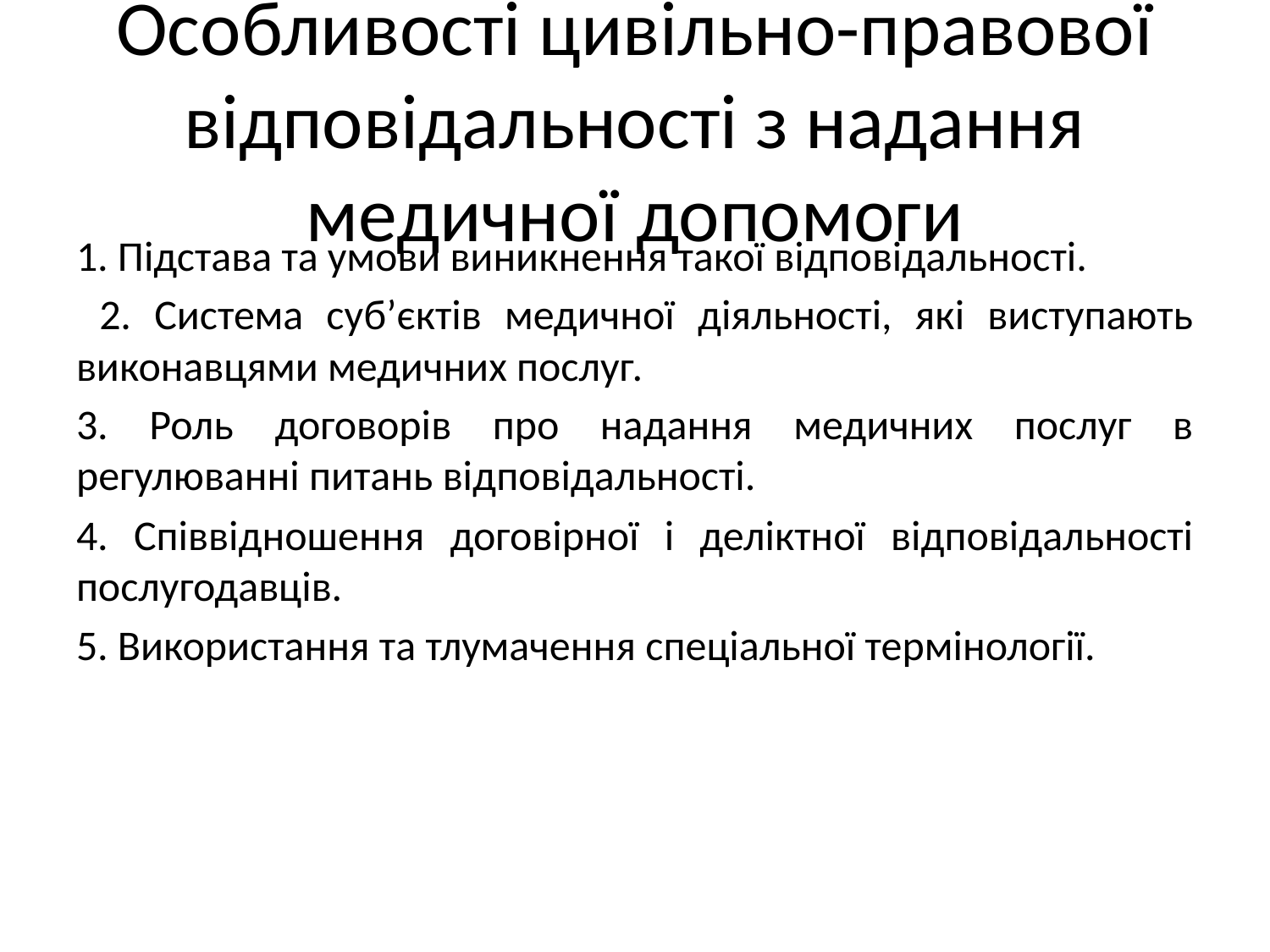

# Особливості цивільно-правової відповідальності з надання медичної допомоги
1. Підстава та умови виникнення такої відповідальності.
 2. Система суб’єктів медичної діяльності, які виступають виконавцями медичних послуг.
3. Роль договорів про надання медичних послуг в регулюванні питань відповідальності.
4. Співвідношення договірної і деліктної відповідальності послугодавців.
5. Використання та тлумачення спеціальної термінології.